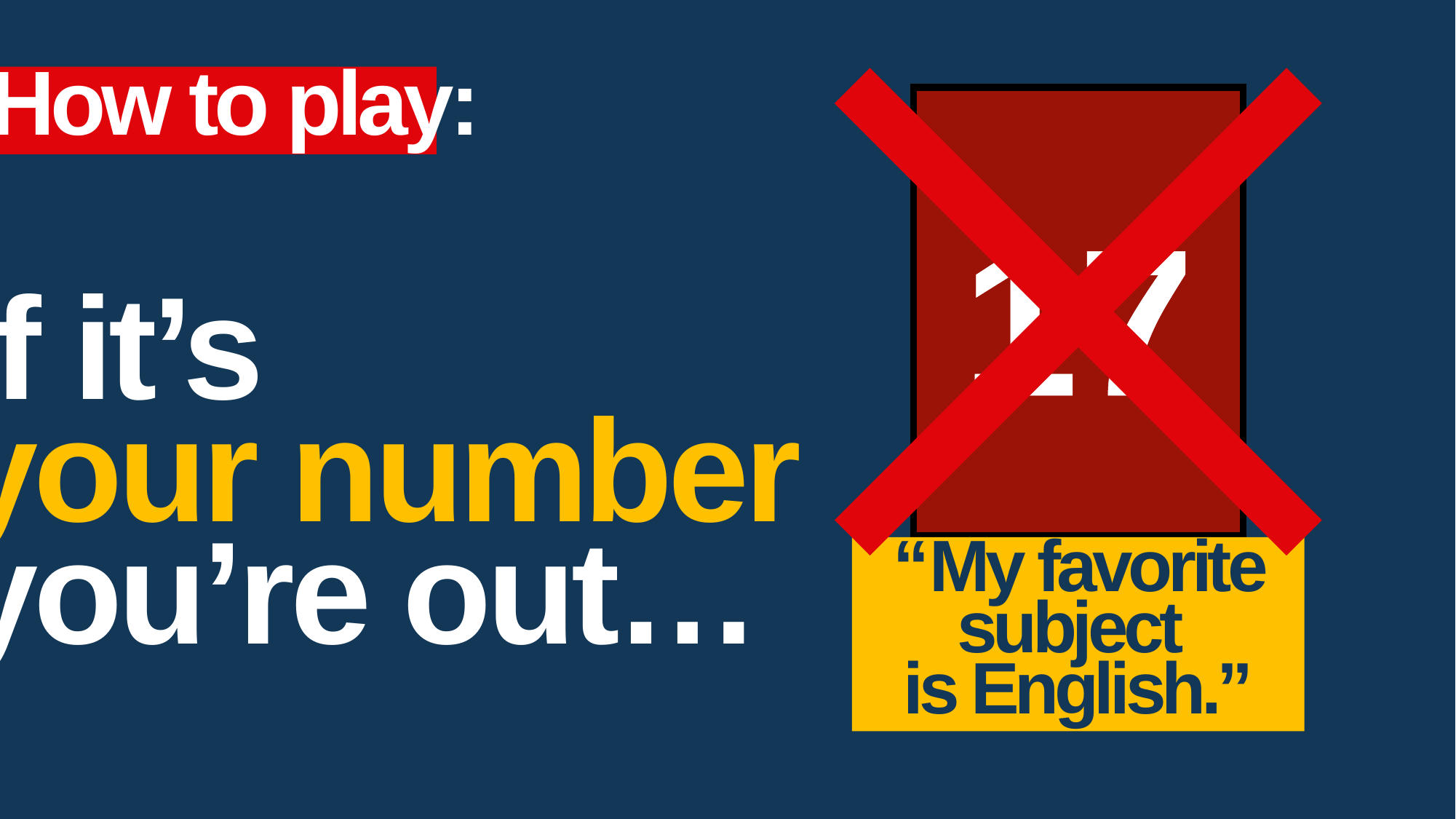

How to play:
17
If it’s
your number
you’re out…
“My favorite subject
is English.”